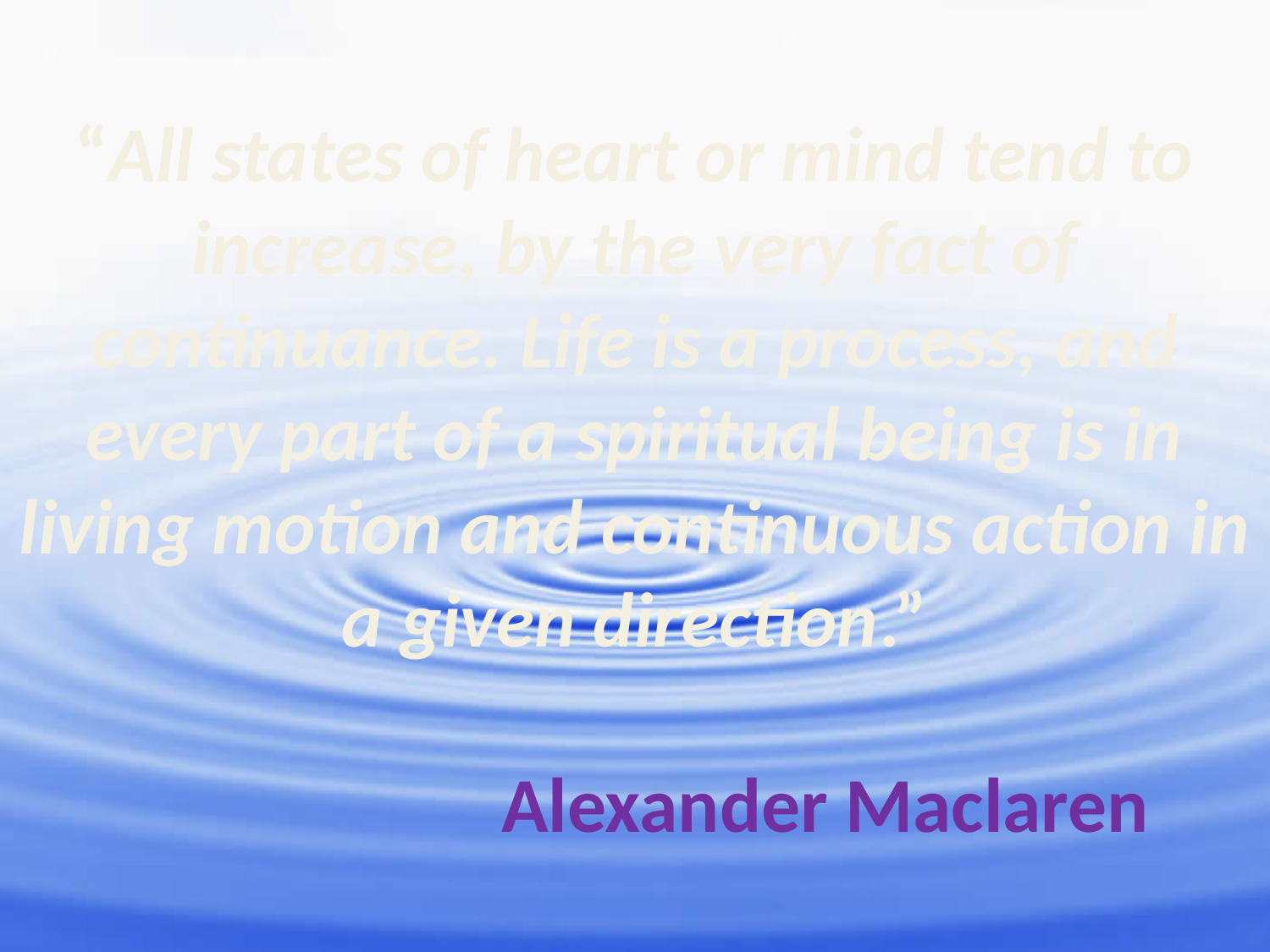

# “All states of heart or mind tend to increase, by the very fact of continuance. Life is a process, and every part of a spiritual being is in living motion and continuous action in a given direction.” Alexander Maclaren